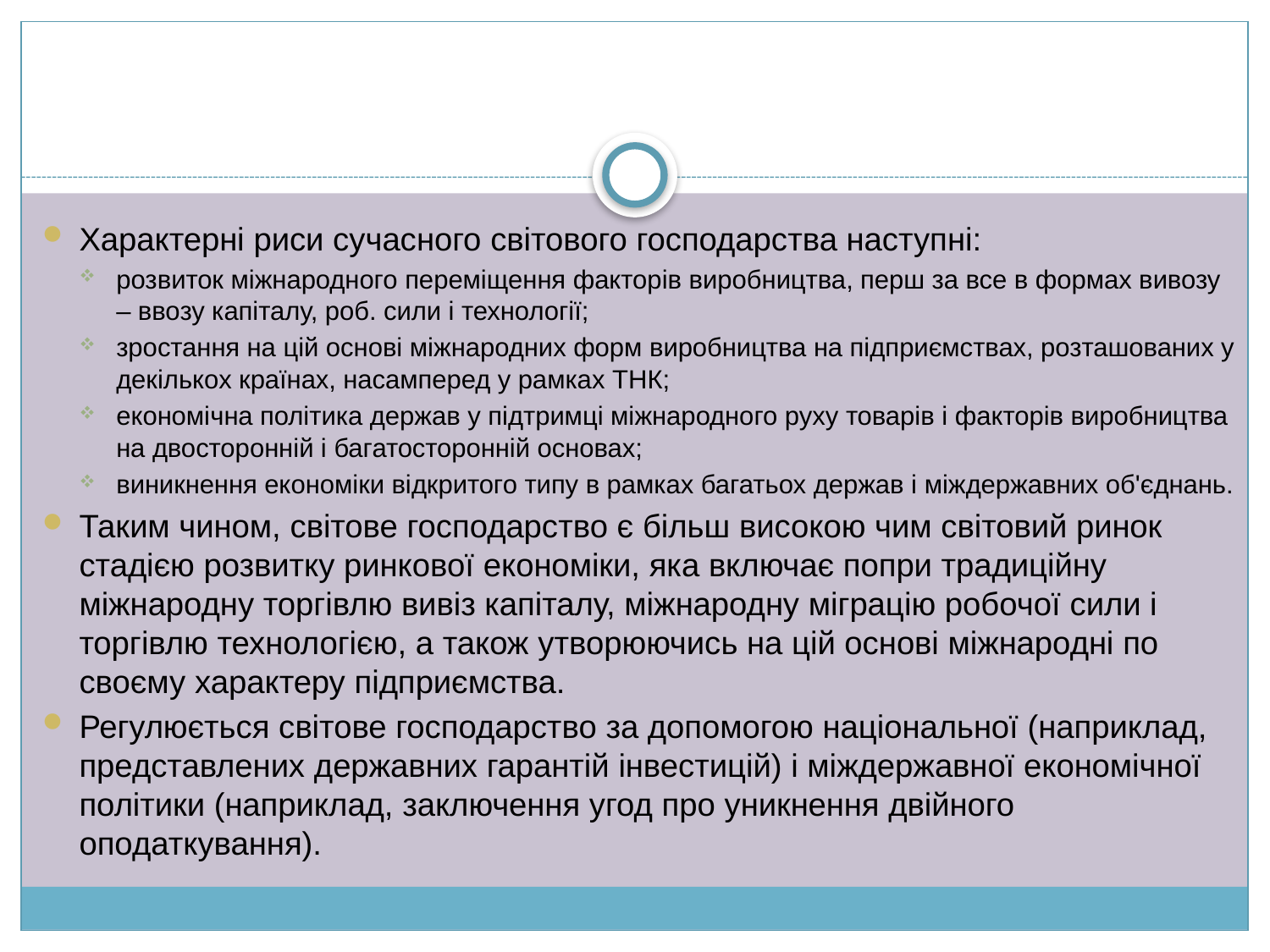

Характерні риси сучасного світового господарства наступні:
розвиток міжнародного переміщення факторів виробництва, перш за все в формах вивозу – ввозу капіталу, роб. сили і технології;
зростання на цій основі міжнародних форм виробництва на підприємствах, розташованих у декількох країнах, насамперед у рамках ТНК;
економічна політика держав у підтримці міжнародного руху товарів і факторів виробництва на двосторонній і багатосторонній основах;
виникнення економіки відкритого типу в рамках багатьох держав і міждержавних об'єднань.
Таким чином, світове господарство є більш високою чим світовий ринок стадією розвитку ринкової економіки, яка включає попри традиційну міжнародну торгівлю вивіз капіталу, міжнародну міграцію робочої сили і торгівлю технологією, а також утворюючись на цій основі міжнародні по своєму характеру підприємства.
Регулюється світове господарство за допомогою національної (наприклад, представлених державних гарантій інвестицій) і міждержавної економічної політики (наприклад, заключення угод про уникнення двійного оподаткування).